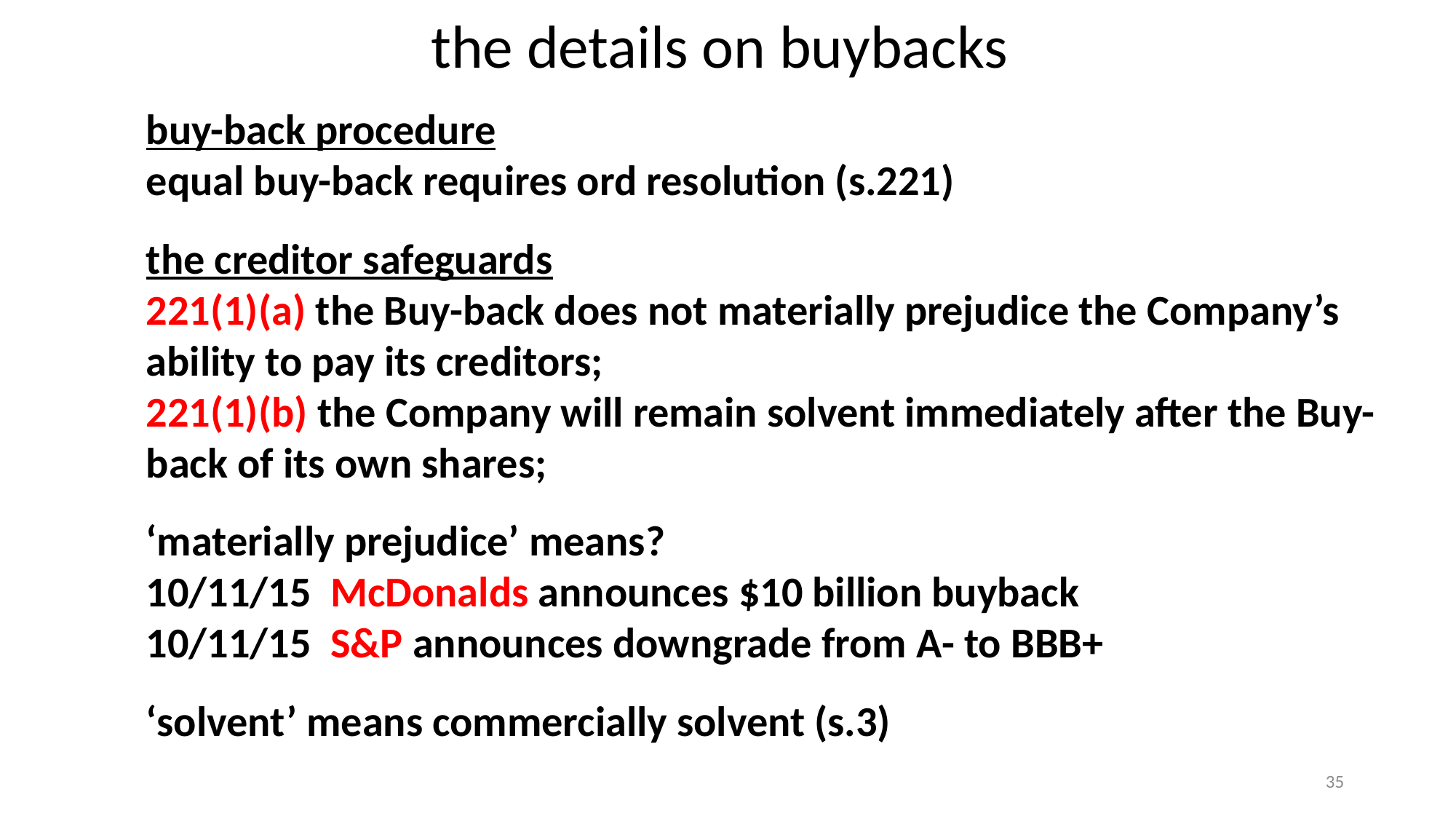

# the details on buybacks
buy-back procedure
equal buy-back requires ord resolution (s.221)
the creditor safeguards
221(1)(a) the Buy-back does not materially prejudice the Company’s ability to pay its creditors;
221(1)(b) the Company will remain solvent immediately after the Buy-back of its own shares;
‘materially prejudice’ means?
10/11/15  McDonalds announces $10 billion buyback
10/11/15  S&P announces downgrade from A- to BBB+
‘solvent’ means commercially solvent (s.3)
35